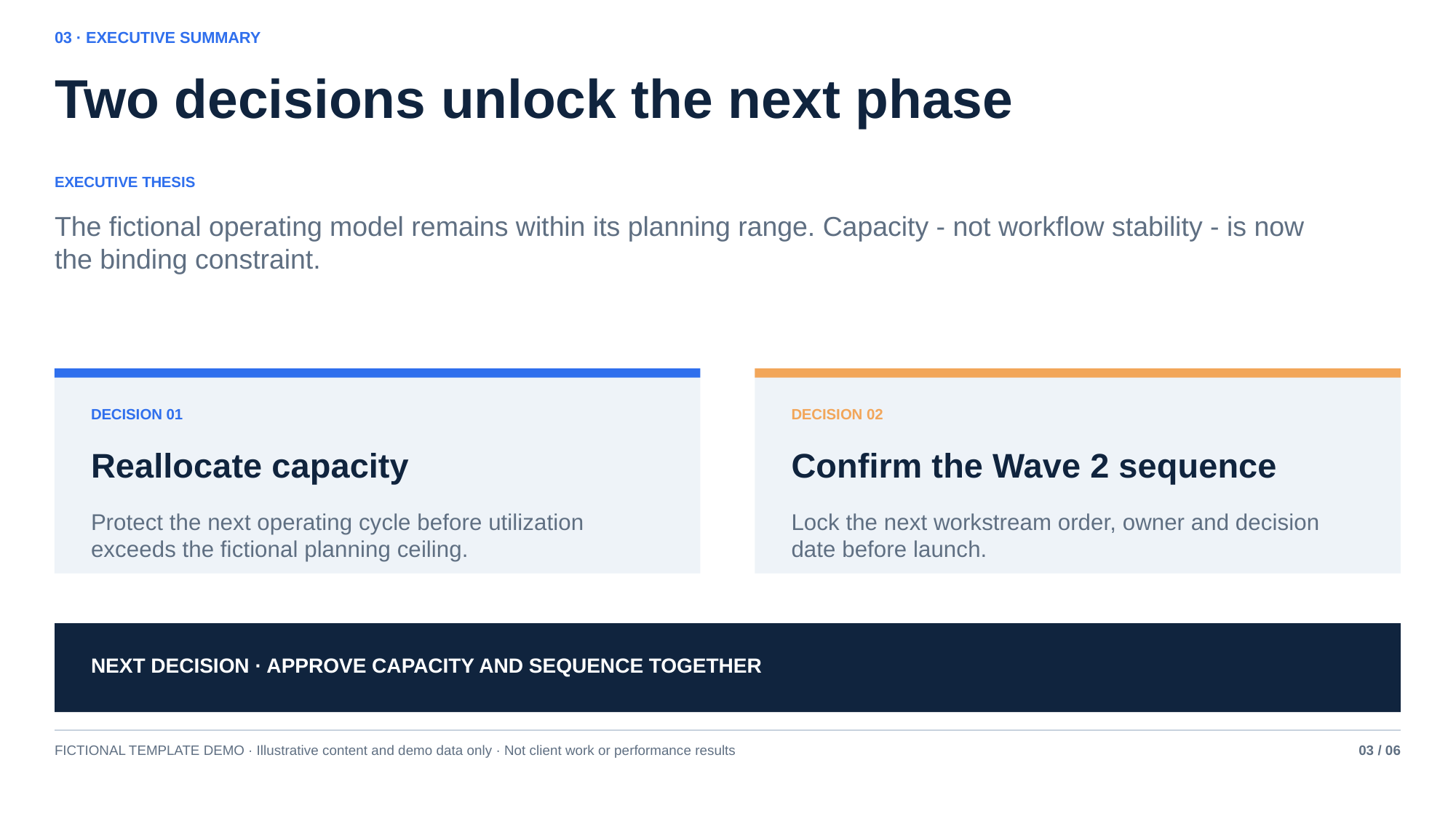

03 · EXECUTIVE SUMMARY
Two decisions unlock the next phase
EXECUTIVE THESIS
The fictional operating model remains within its planning range. Capacity - not workflow stability - is now the binding constraint.

DECISION 01
DECISION 02
Reallocate capacity
Confirm the Wave 2 sequence
Protect the next operating cycle before utilization exceeds the fictional planning ceiling.
Lock the next workstream order, owner and decision date before launch.

NEXT DECISION · APPROVE CAPACITY AND SEQUENCE TOGETHER
FICTIONAL TEMPLATE DEMO · Illustrative content and demo data only · Not client work or performance results
03 / 06